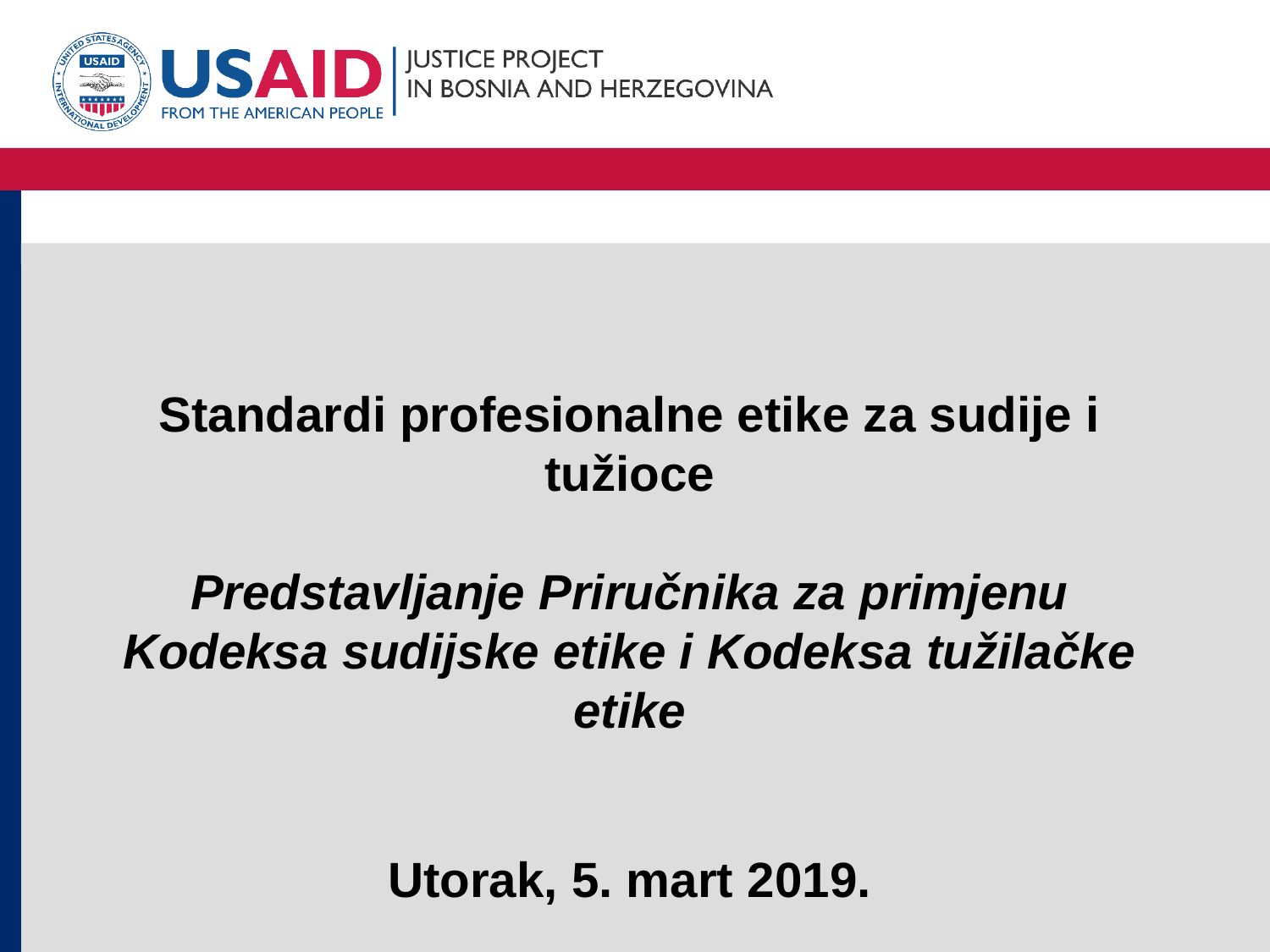

# Standardi profesionalne etike za sudije i tužioce   Predstavljanje Priručnika za primjenu Kodeksa sudijske etike i Kodeksa tužilačke etike Utorak, 5. mart 2019.